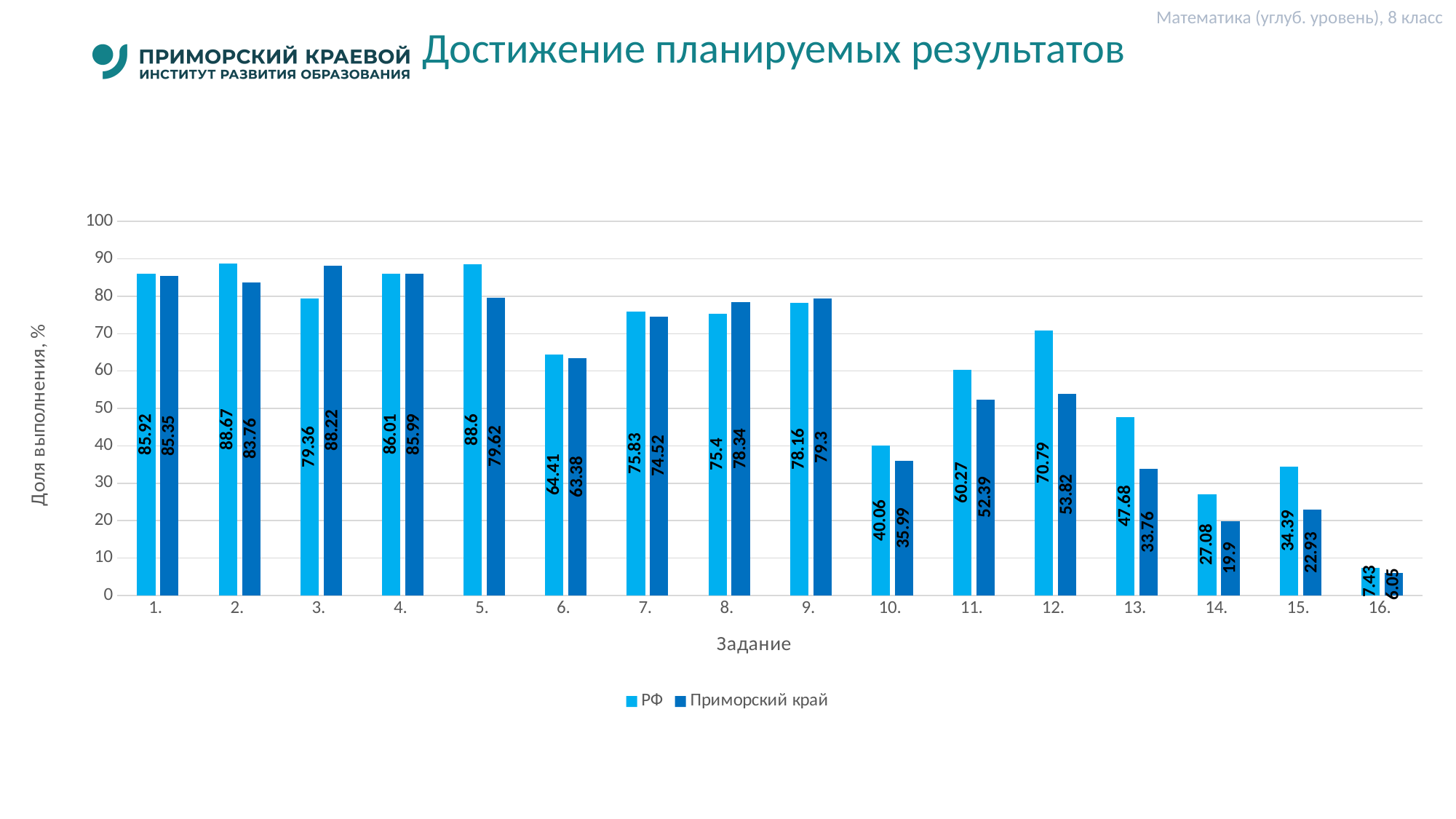

Математика (углуб. уровень), 8 класс
# Достижение планируемых результатов

### Chart

| Category | РФ | Приморский край |
|---|---|---|
| 1.  | 85.92 | 85.35 |
| 2.  | 88.67 | 83.76 |
| 3.  | 79.36 | 88.22 |
| 4.  | 86.01 | 85.99 |
| 5.  | 88.6 | 79.62 |
| 6.  | 64.41 | 63.38 |
| 7.  | 75.83 | 74.52 |
| 8.  | 75.4 | 78.34 |
| 9.  | 78.16 | 79.3 |
| 10.  | 40.06 | 35.99 |
| 11.  | 60.27 | 52.39 |
| 12.  | 70.79 | 53.82 |
| 13.  | 47.68 | 33.76 |
| 14.  | 27.08 | 19.9 |
| 15.  | 34.39 | 22.93 |
| 16.  | 7.43 | 6.05 |